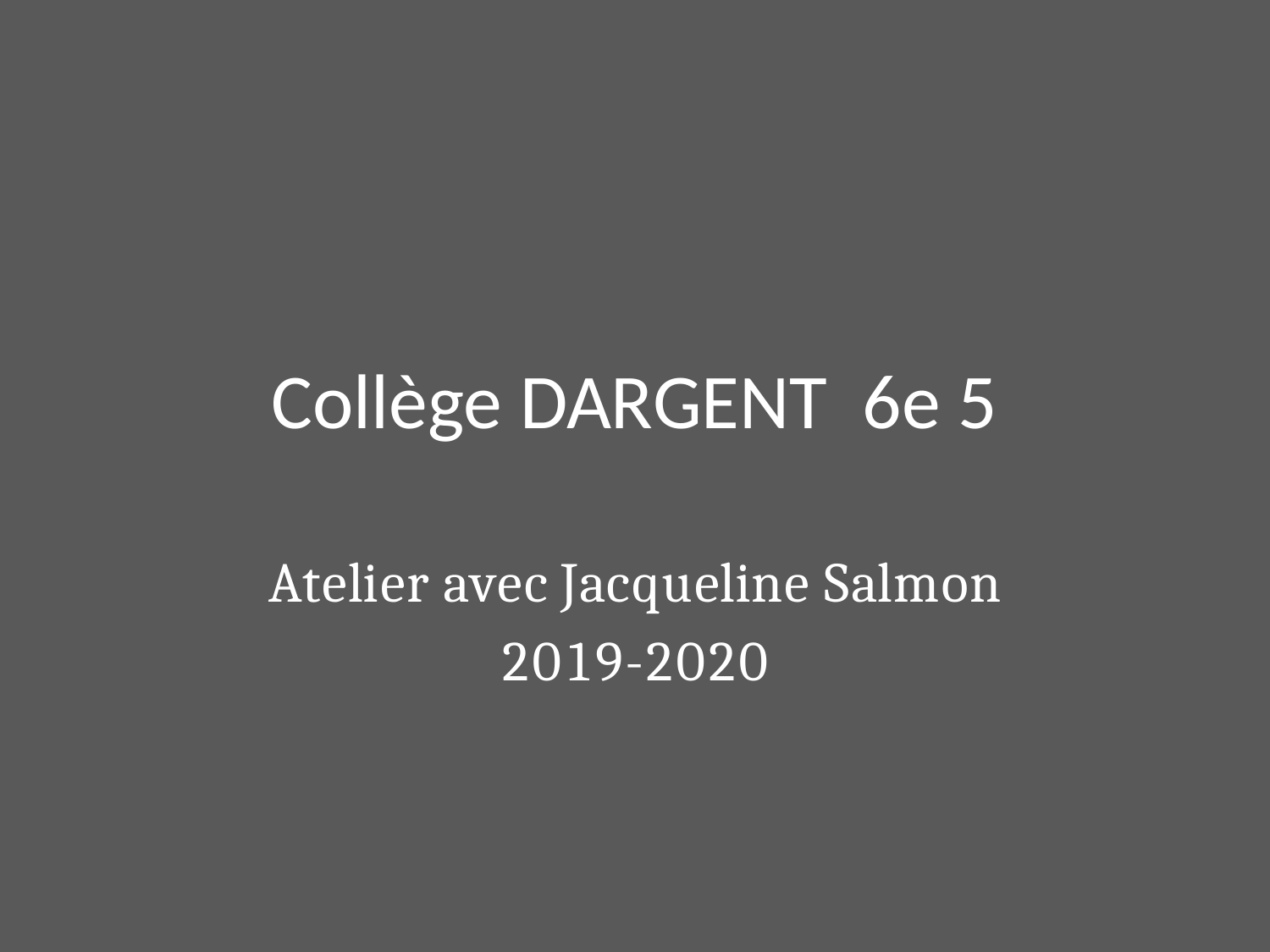

# Collège DARGENT  6e 5
Atelier avec Jacqueline Salmon
2019-2020